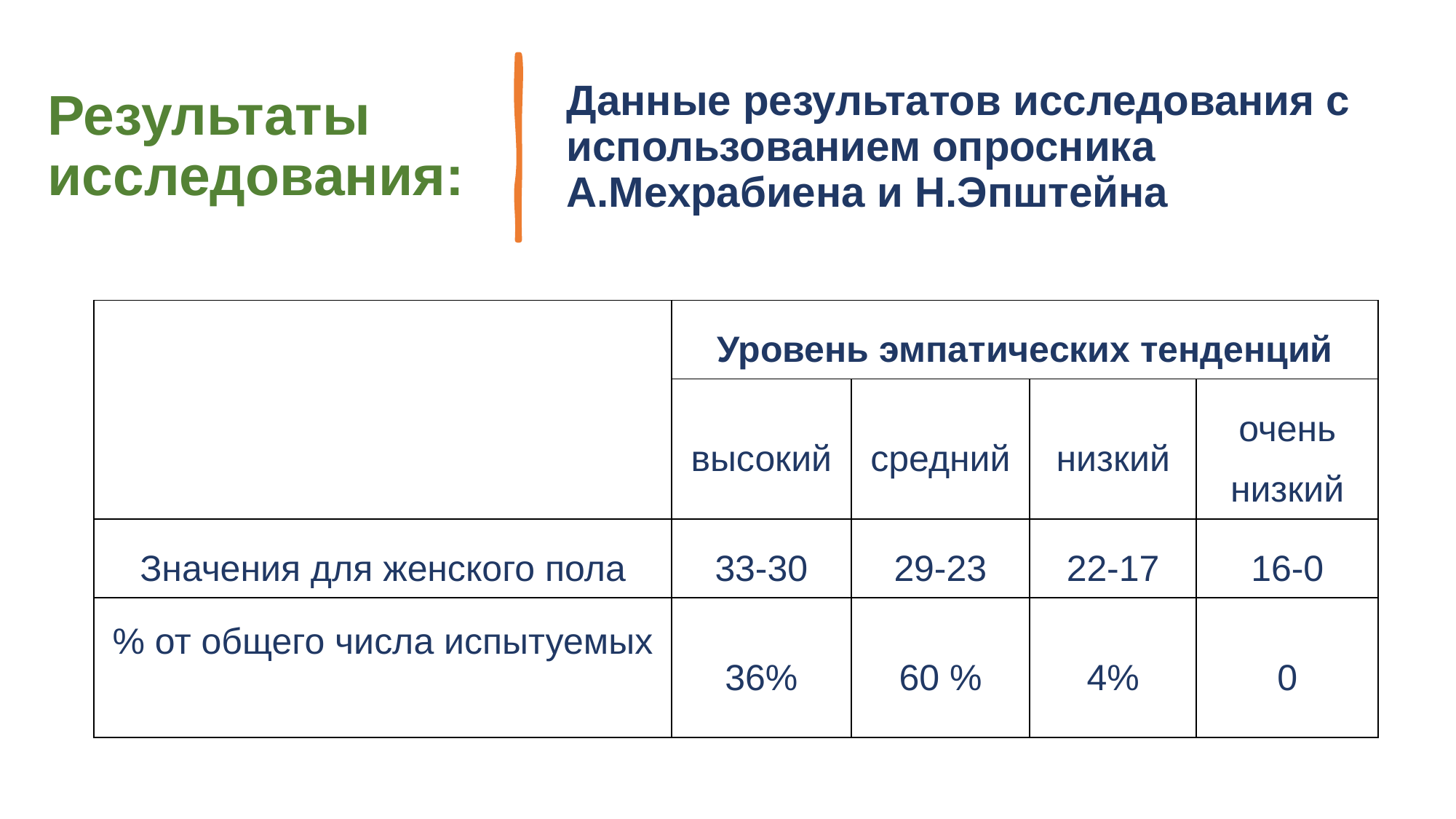

Результаты исследования:
Данные результатов исследования с использованием опросника А.Мехрабиена и Н.Эпштейна

|  | Уровень эмпатических тенденций |  |  |  |
| --- | --- | --- | --- | --- |
|  | высокий | средний | низкий | очень низкий |
| Значения для женского пола | 33-30 | 29-23 | 22-17 | 16-0 |
| % от общего числа испытуемых | 36% | 60 % | 4% | 0 |